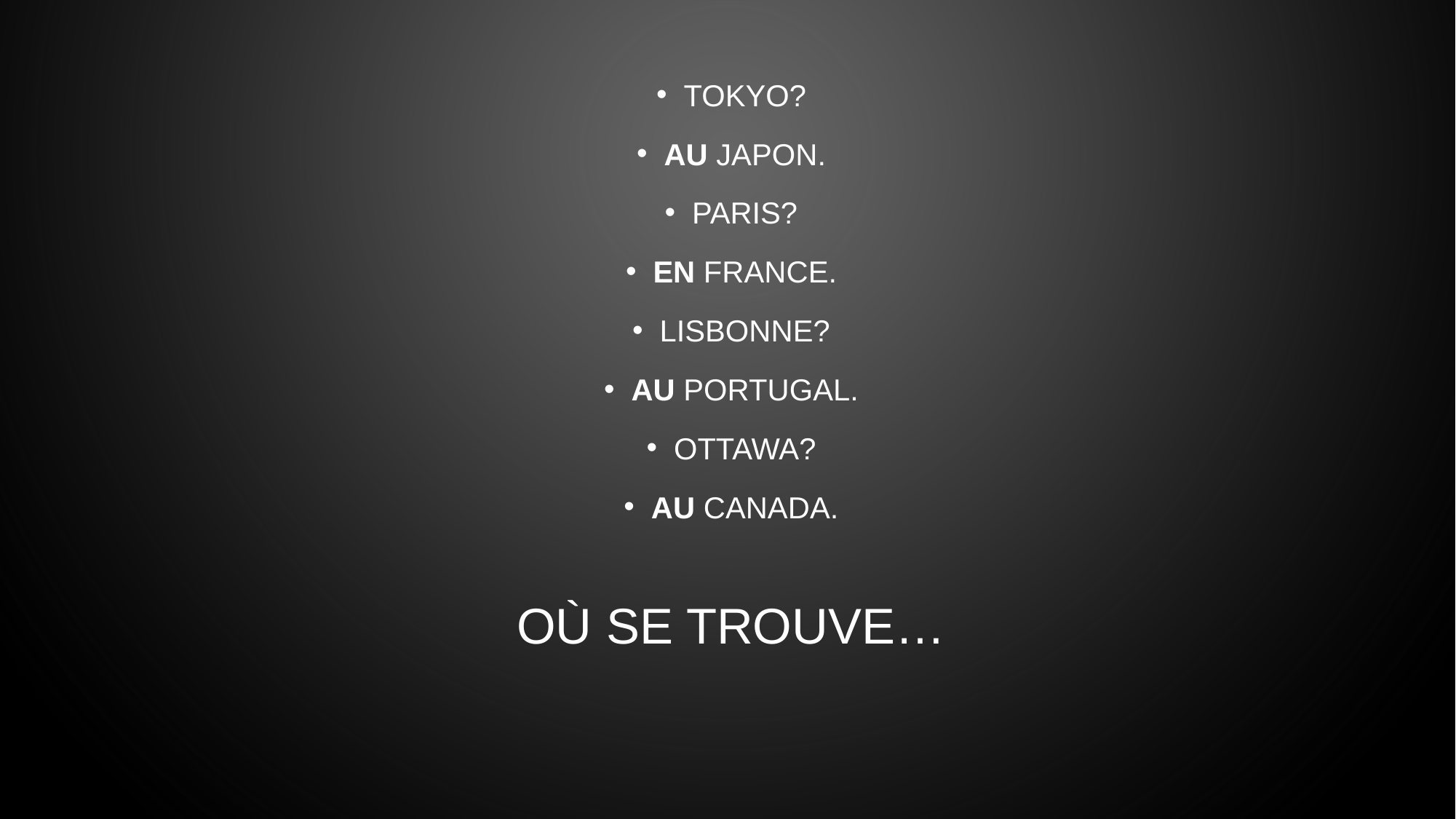

Tokyo?
au Japon.
Paris?
en France.
Lisbonne?
au Portugal.
Ottawa?
au Canada.
# Où se trouve…